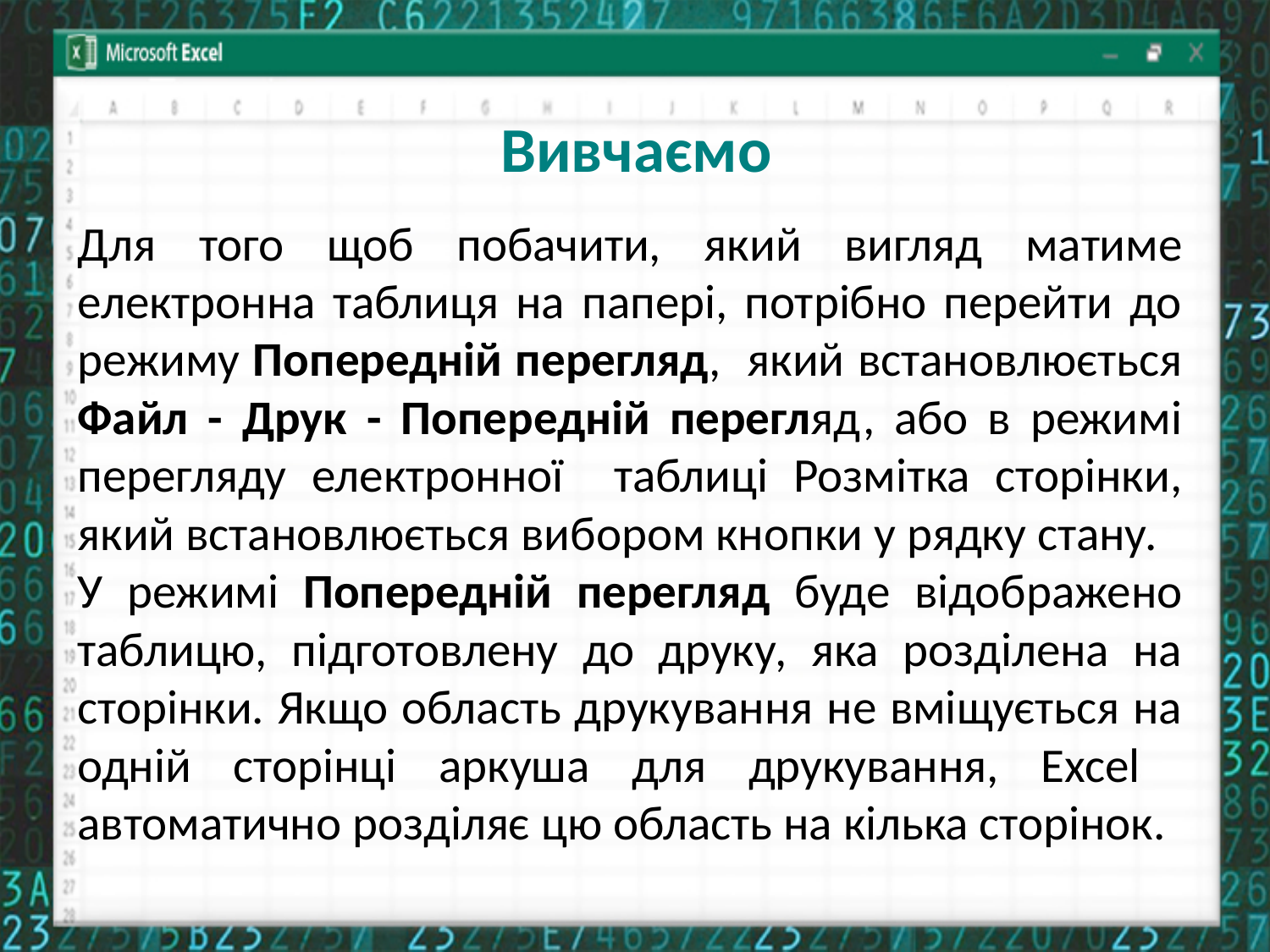

# Вивчаємо
Для того щоб побачити, який вигляд матиме електронна таблиця на папері, потрібно перейти до режиму Попередній перегляд,  який встановлюється Файл - Друк - Попередній перегляд, або в режимі перегляду електронної  таблиці Розмітка сторінки, який встановлюється вибором кнопки у рядку стану.
У режимі Попередній перегляд буде відображено таблицю, підготовлену до друку, яка розділена на сторінки. Якщо область друкування не вміщується на одній сторінці аркуша для друкування, Excel  автоматично розділяє цю область на кілька сторінок.